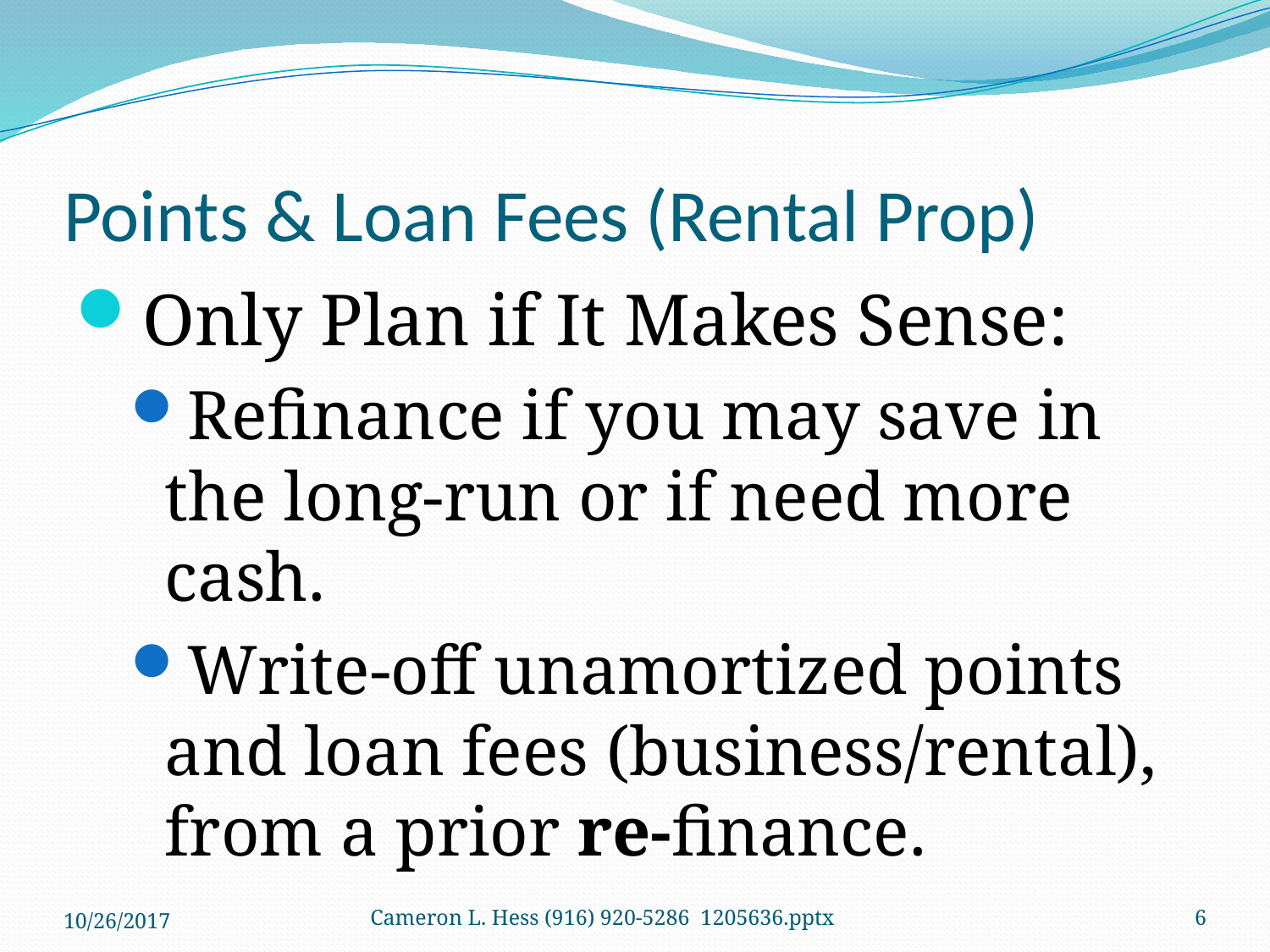

# Points & Loan Fees (Rental Prop)
Only Plan if It Makes Sense:
Refinance if you may save in the long-run or if need more cash.
Write-off unamortized points and loan fees (business/rental), from a prior re-finance.
10/26/2017
Cameron L. Hess (916) 920-5286  1205636.pptx
6